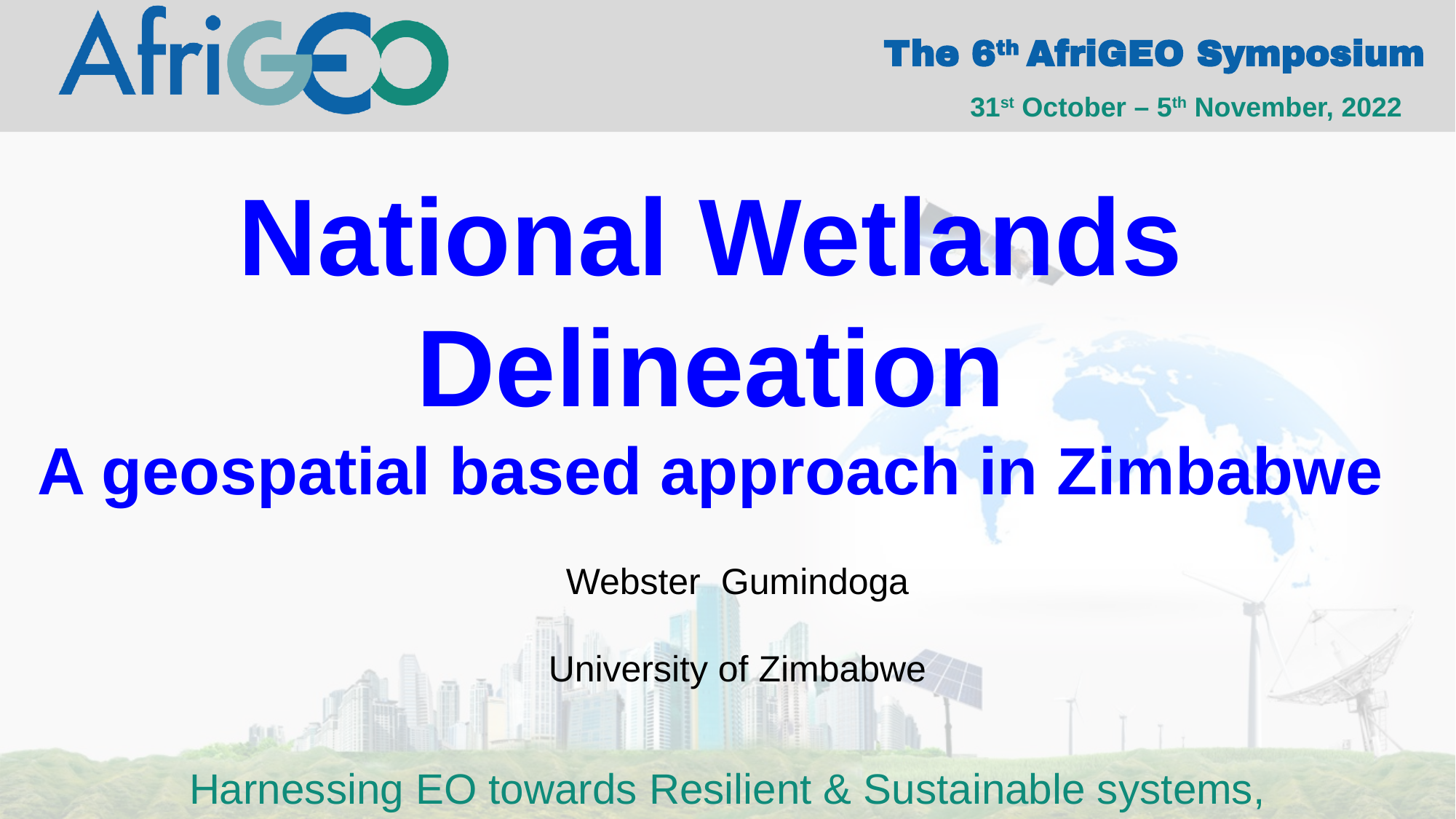

National Wetlands Delineation
A geospatial based approach in Zimbabwe

Webster  Gumindoga

University of Zimbabwe